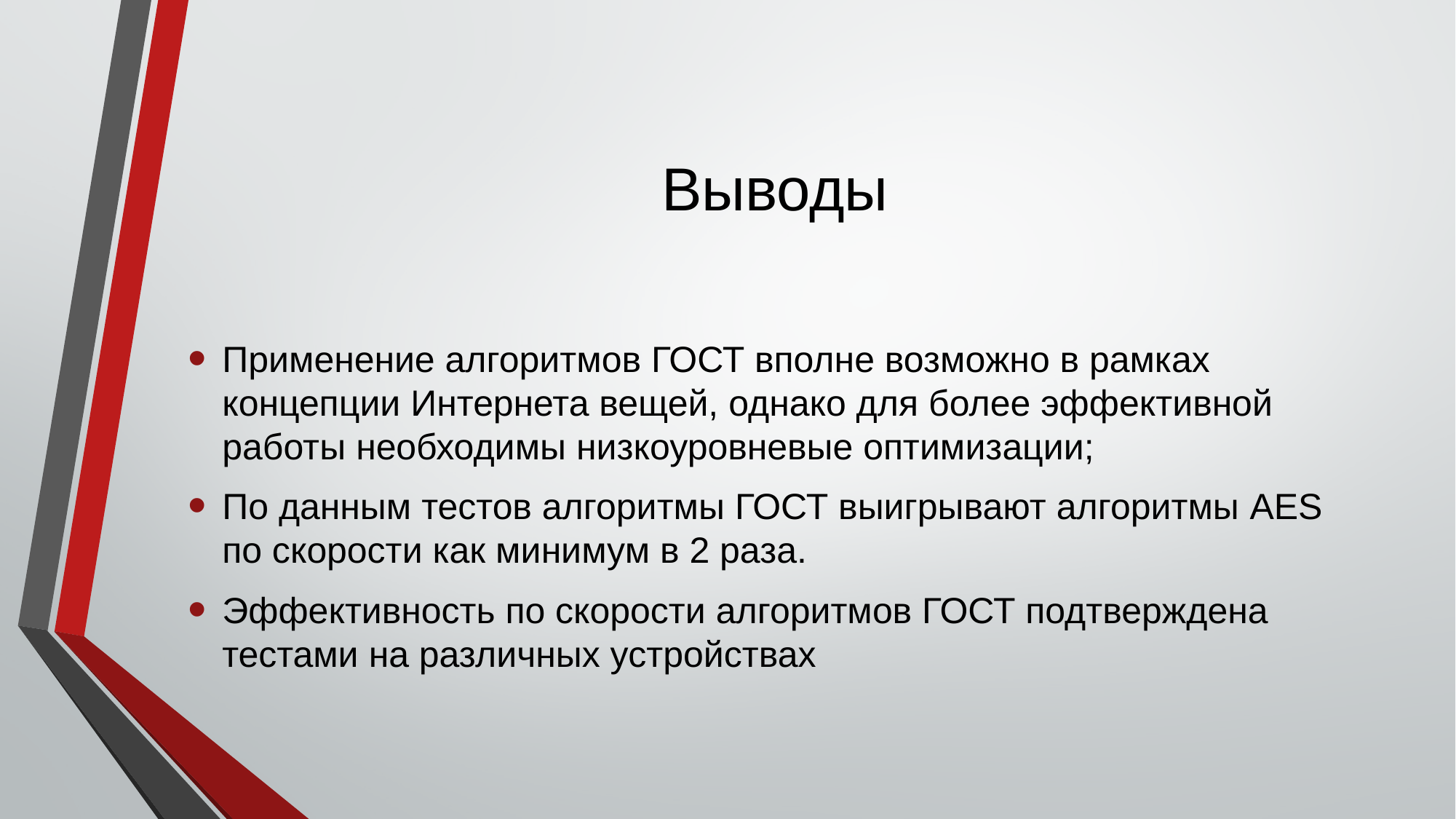

# Выводы
Применение алгоритмов ГОСТ вполне возможно в рамках концепции Интернета вещей, однако для более эффективной работы необходимы низкоуровневые оптимизации;
По данным тестов алгоритмы ГОСТ выигрывают алгоритмы AES по скорости как минимум в 2 раза.
Эффективность по скорости алгоритмов ГОСТ подтверждена тестами на различных устройствах